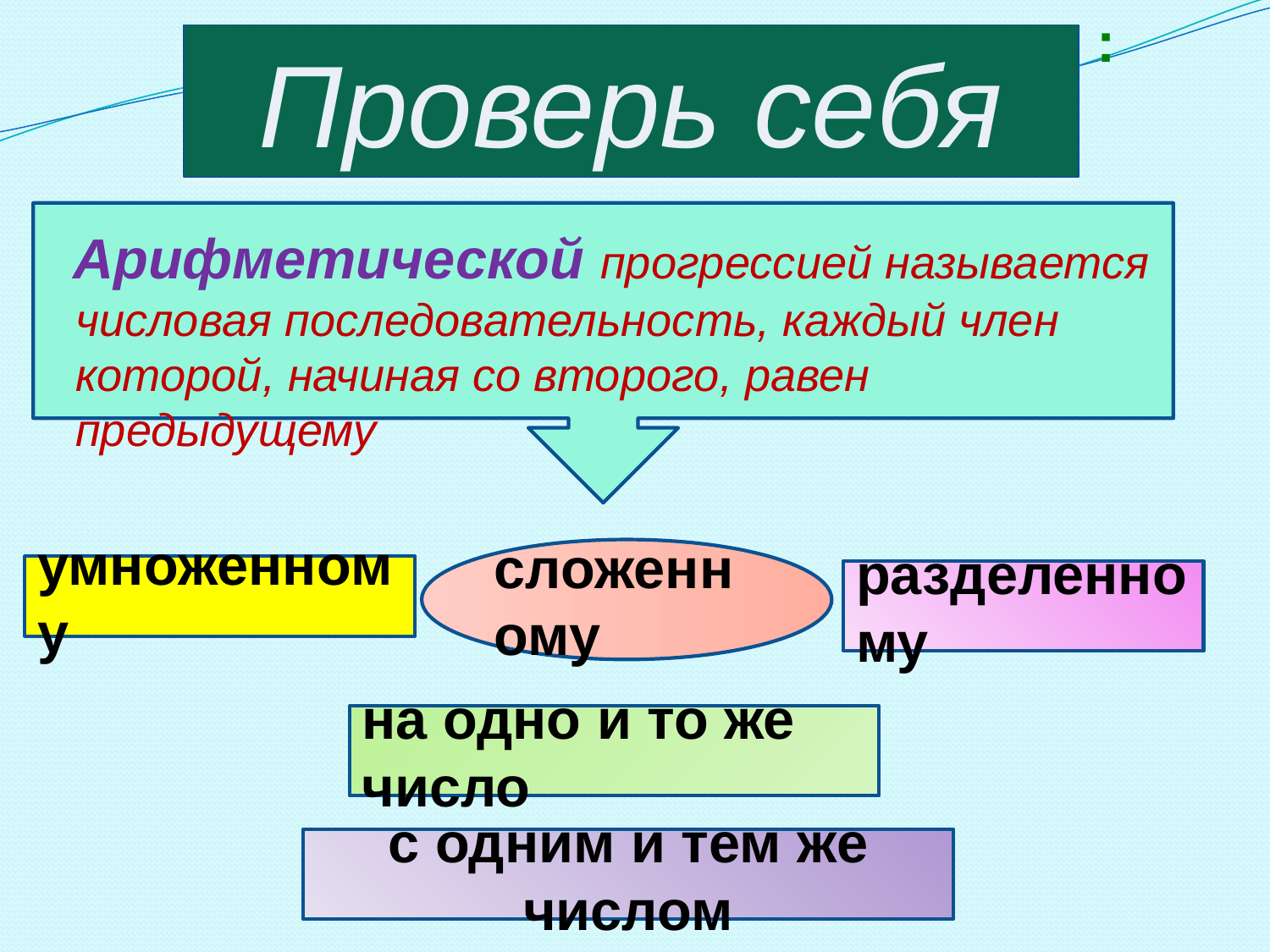

:
Проверь себя

   Арифметической прогрессией называется числовая последовательность, каждый член которой, начиная со второго, равен предыдущему

сложенному
умноженному
разделенному
на одно и то же число
с одним и тем же числом